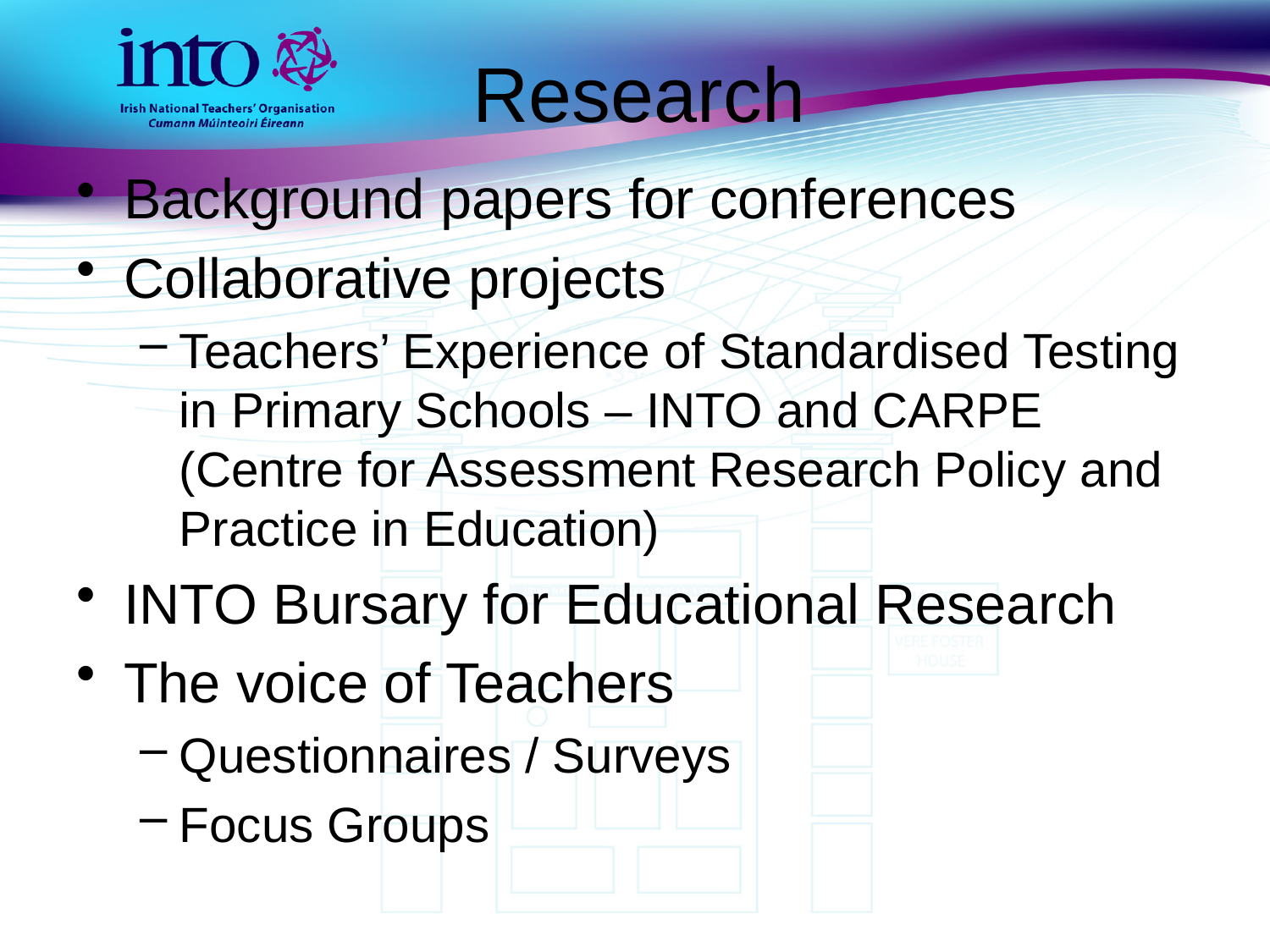

# Research
Background papers for conferences
Collaborative projects
Teachers’ Experience of Standardised Testing in Primary Schools – INTO and CARPE (Centre for Assessment Research Policy and Practice in Education)
INTO Bursary for Educational Research
The voice of Teachers
Questionnaires / Surveys
Focus Groups